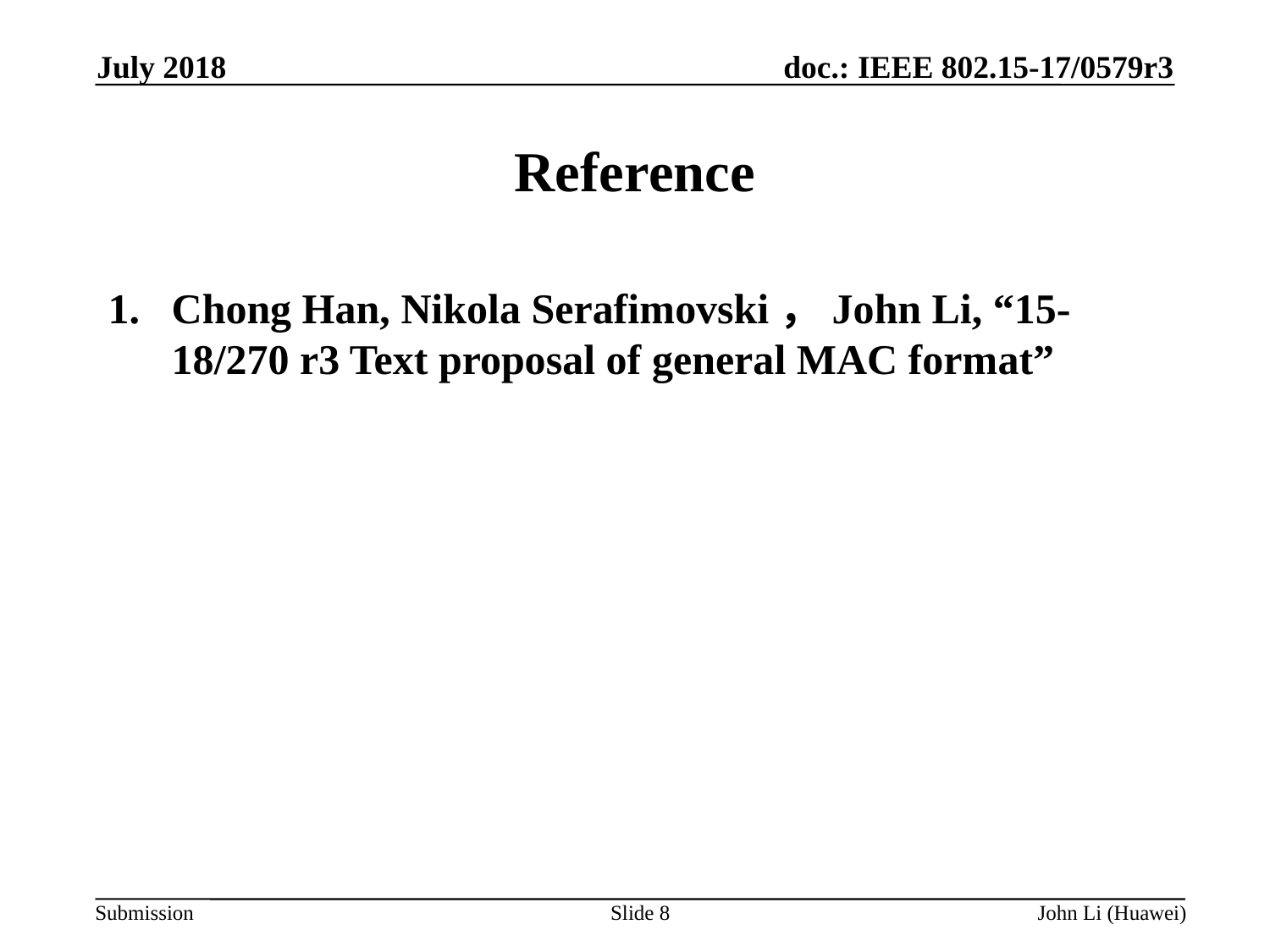

July 2018
# Reference
Chong Han, Nikola Serafimovski，John Li, “15-18/270 r3 Text proposal of general MAC format”
Slide 8
John Li (Huawei)